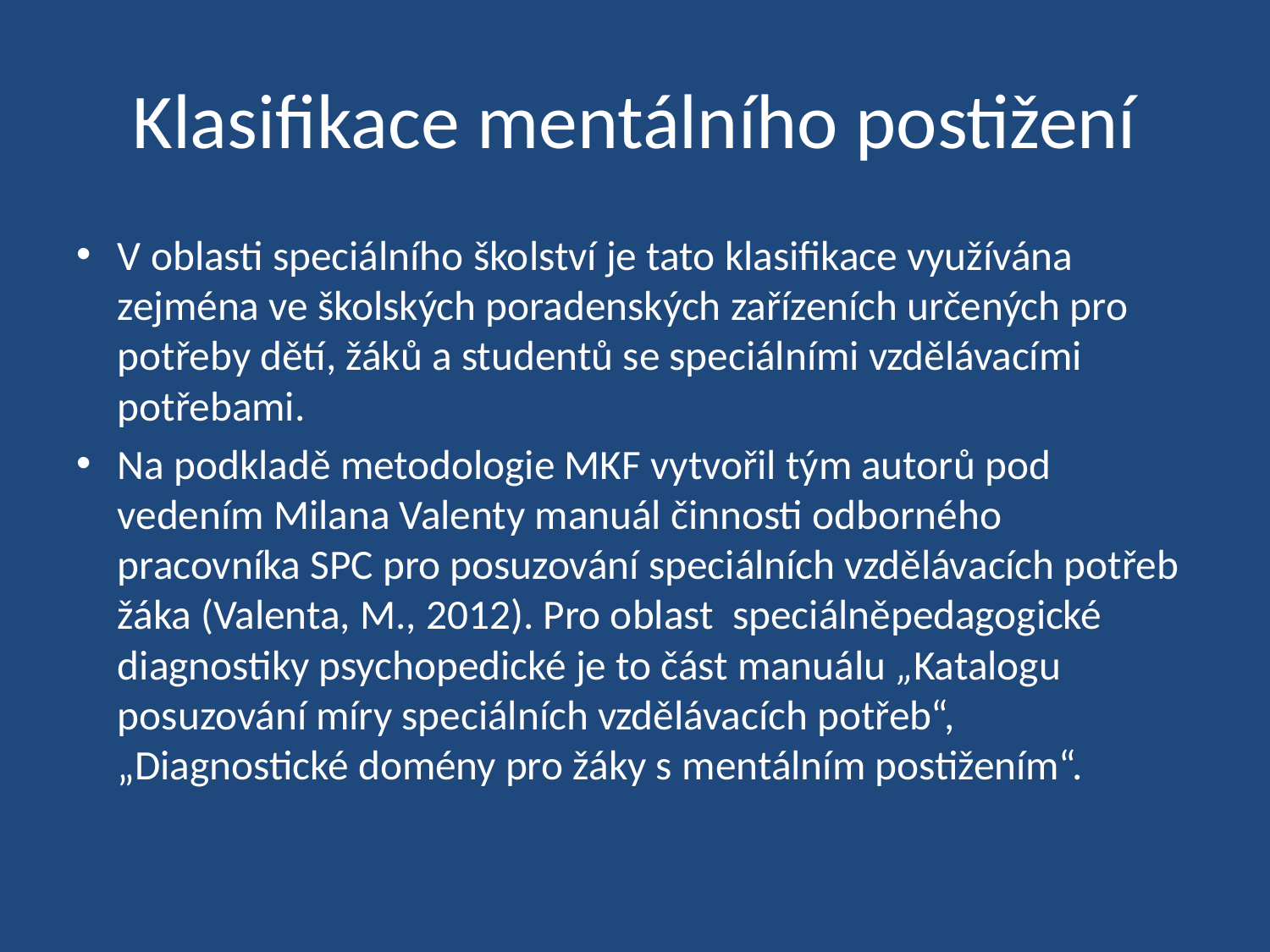

# Klasifikace mentálního postižení
V oblasti speciálního školství je tato klasifikace využívána zejména ve školských poradenských zařízeních určených pro potřeby dětí, žáků a studentů se speciálními vzdělávacími potřebami.
Na podkladě metodologie MKF vytvořil tým autorů pod vedením Milana Valenty manuál činnosti odborného pracovníka SPC pro posuzování speciálních vzdělávacích potřeb žáka (Valenta, M., 2012). Pro oblast  speciálněpedagogické diagnostiky psychopedické je to část manuálu „Katalogu posuzování míry speciálních vzdělávacích potřeb“, „Diagnostické domény pro žáky s mentálním postižením“.